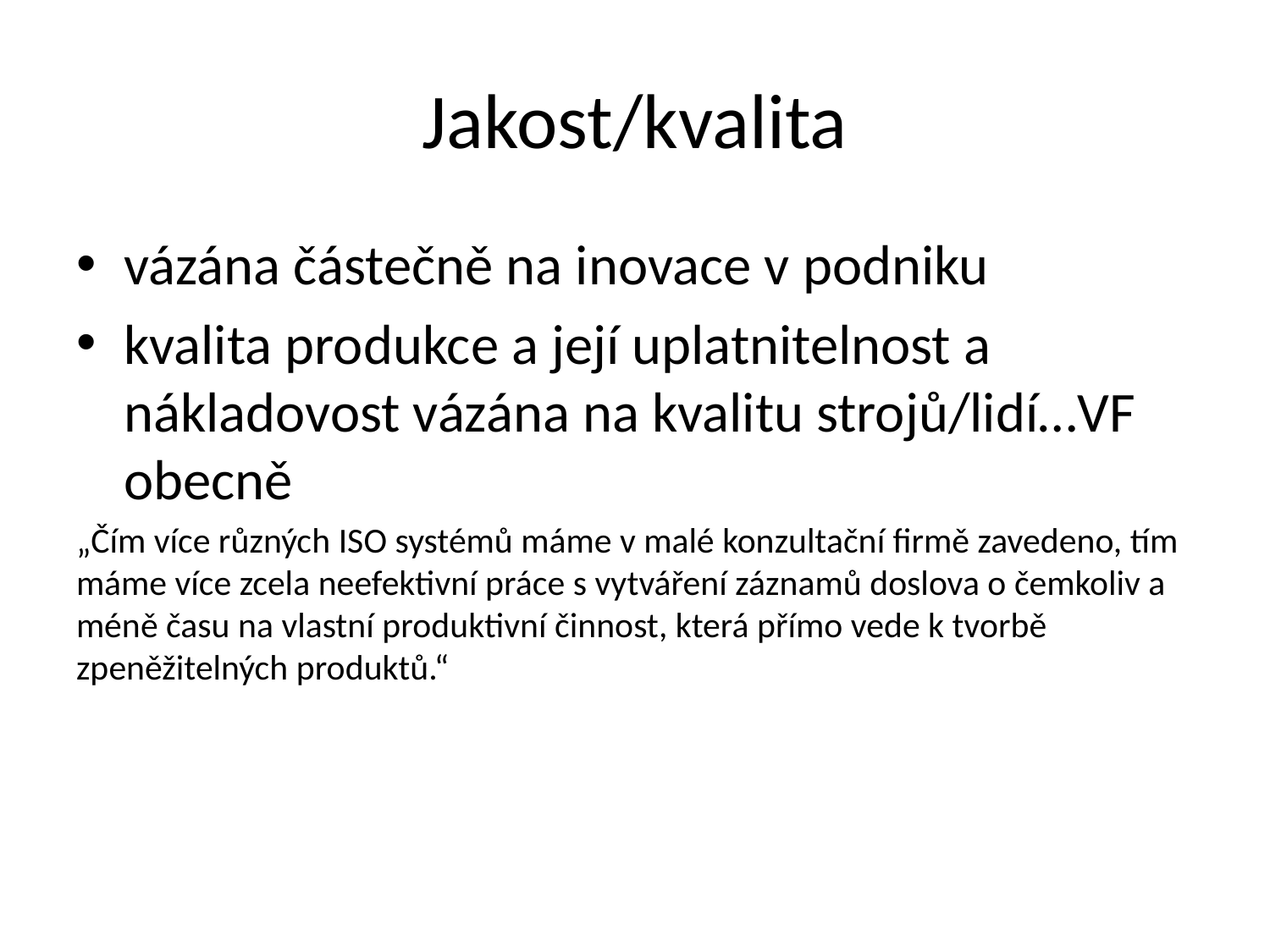

# Jakost/kvalita
vázána částečně na inovace v podniku
kvalita produkce a její uplatnitelnost a nákladovost vázána na kvalitu strojů/lidí…VF obecně
„Čím více různých ISO systémů máme v malé konzultační firmě zavedeno, tím máme více zcela neefektivní práce s vytváření záznamů doslova o čemkoliv a méně času na vlastní produktivní činnost, která přímo vede k tvorbě zpeněžitelných produktů.“